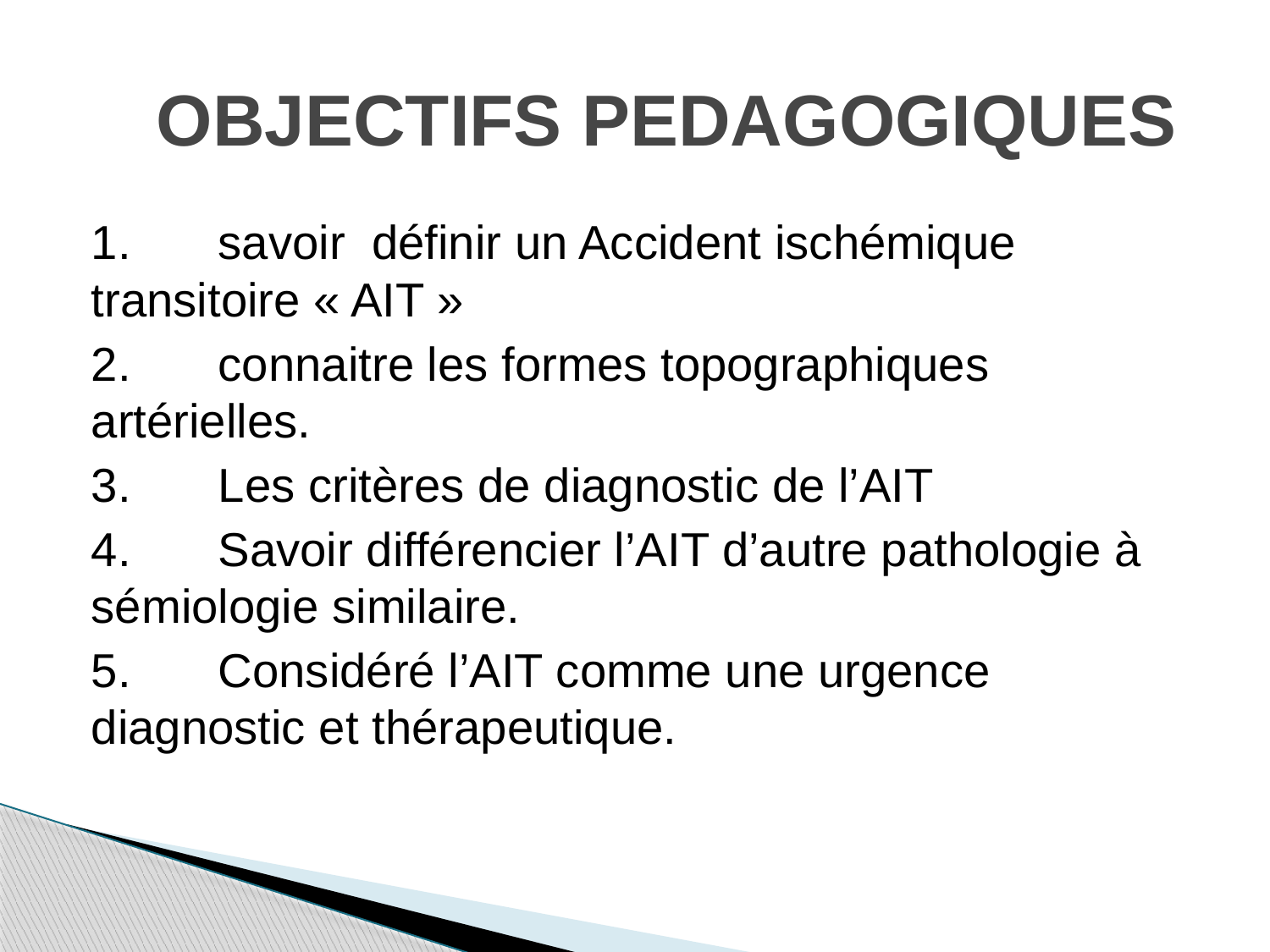

# OBJECTIFS PEDAGOGIQUES
1.	savoir  définir un Accident ischémique transitoire « AIT »
2.	connaitre les formes topographiques artérielles.
3.	Les critères de diagnostic de l’AIT
4.	Savoir différencier l’AIT d’autre pathologie à sémiologie similaire.
5.	Considéré l’AIT comme une urgence diagnostic et thérapeutique.